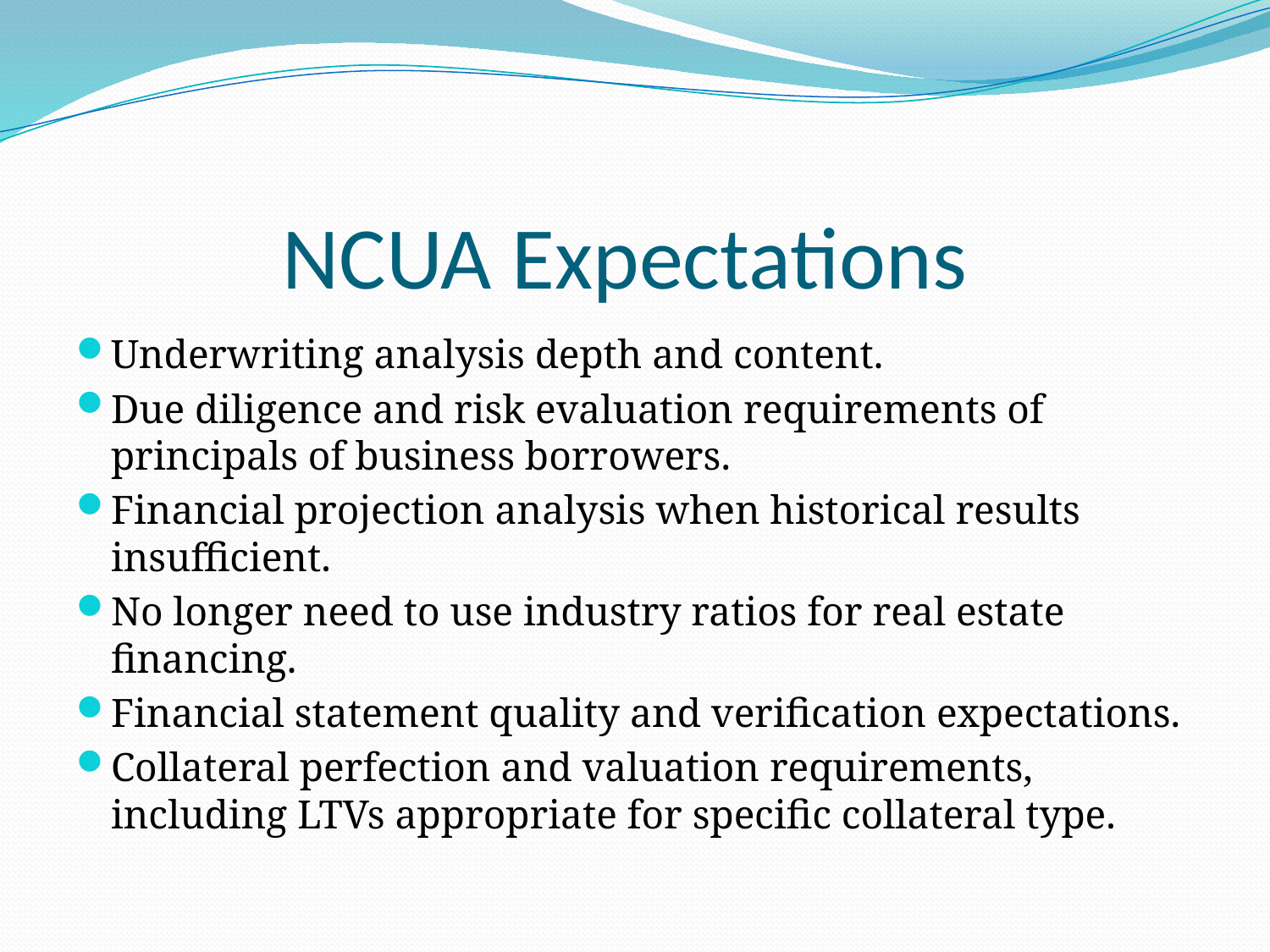

# NCUA Expectations

Underwriting analysis depth and content.
Due diligence and risk evaluation requirements of principals of business borrowers.
Financial projection analysis when historical results insufficient.
No longer need to use industry ratios for real estate financing.
Financial statement quality and verification expectations.
Collateral perfection and valuation requirements, including LTVs appropriate for specific collateral type.